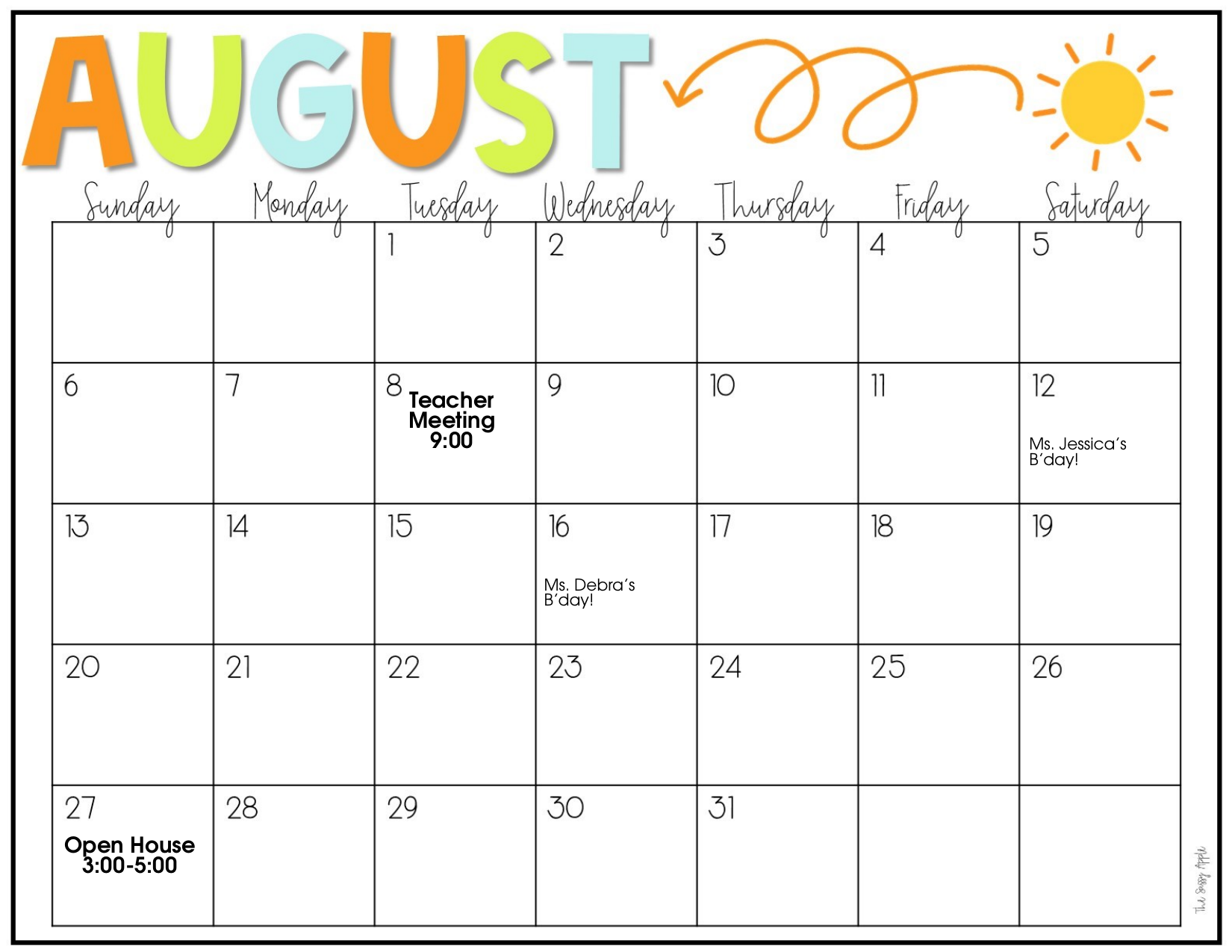

|  |  |  |  |  |  |  |
| --- | --- | --- | --- | --- | --- | --- |
|  |  | Teacher Meeting 9:00 |  |  |  | Ms. Jessica’s B’day! |
|  |  |  | Ms. Debra’s B’day! |  |  |  |
|  |  |  |  |  |  |  |
| Open House 3:00-5:00 |  |  |  |  |  |  |